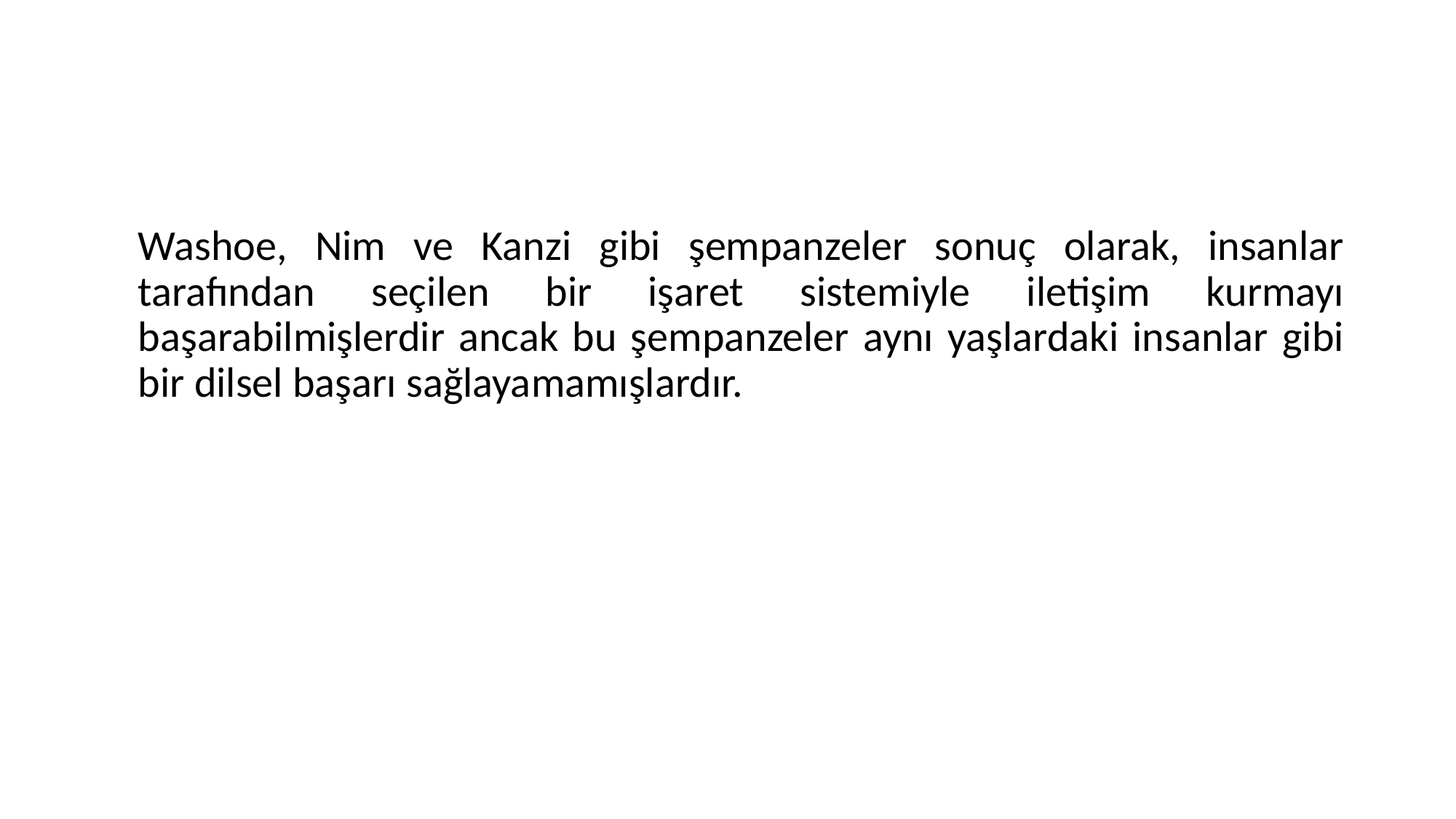

#
	Washoe, Nim ve Kanzi gibi şempanzeler sonuç olarak, insanlar tarafından seçilen bir işaret sistemiyle iletişim kurmayı başarabilmişlerdir ancak bu şempanzeler aynı yaşlardaki insanlar gibi bir dilsel başarı sağlayamamışlardır.